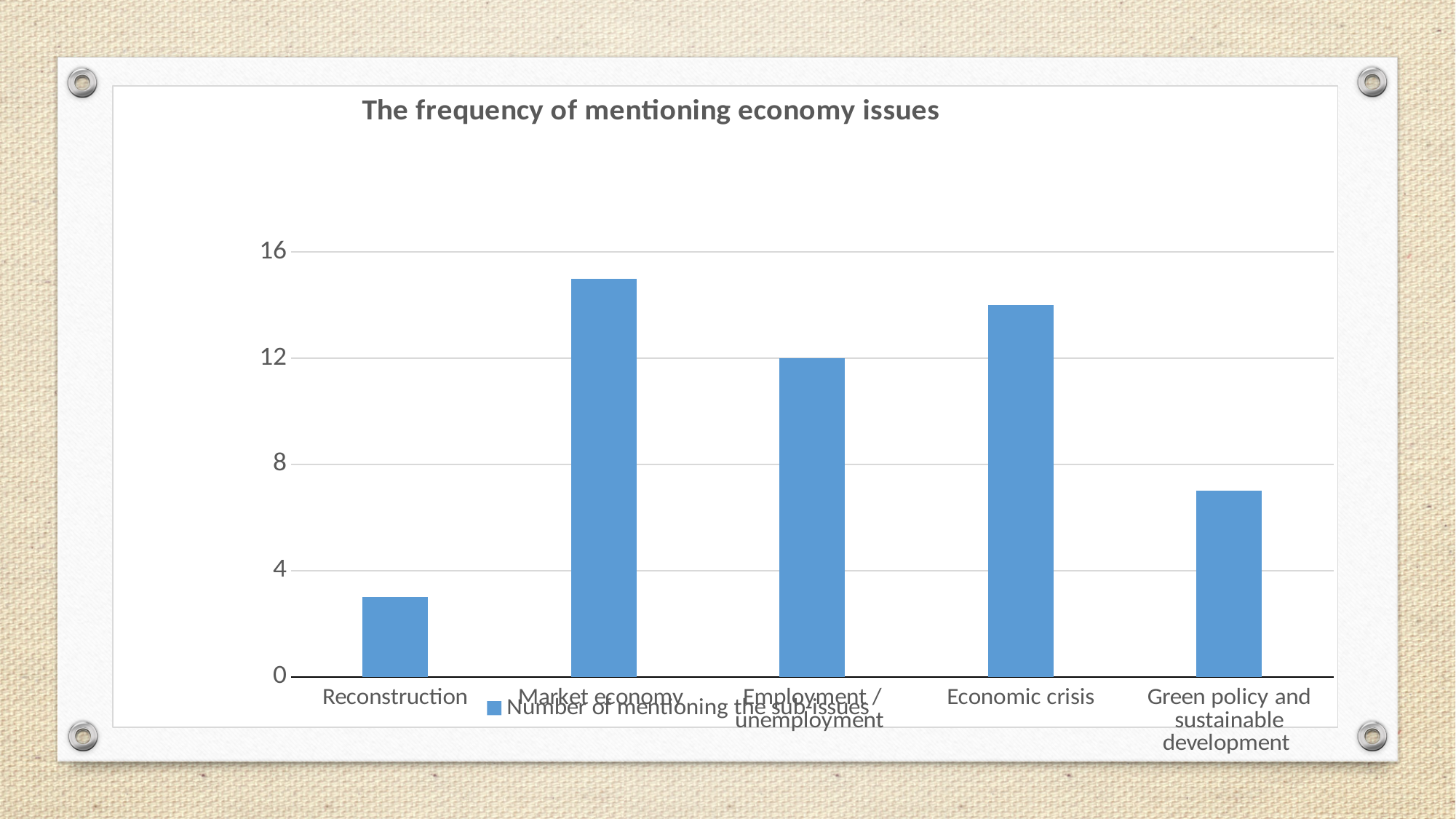

### Chart: The frequency of mentioning economy issues

| Category | Number of mentioning the sub-issues |
|---|---|
| Reconstruction | 3.0 |
| Market economy  | 15.0 |
| Employment / unemployment  | 12.0 |
| Economic crisis | 14.0 |
| Green policy and sustainable development  | 7.0 |